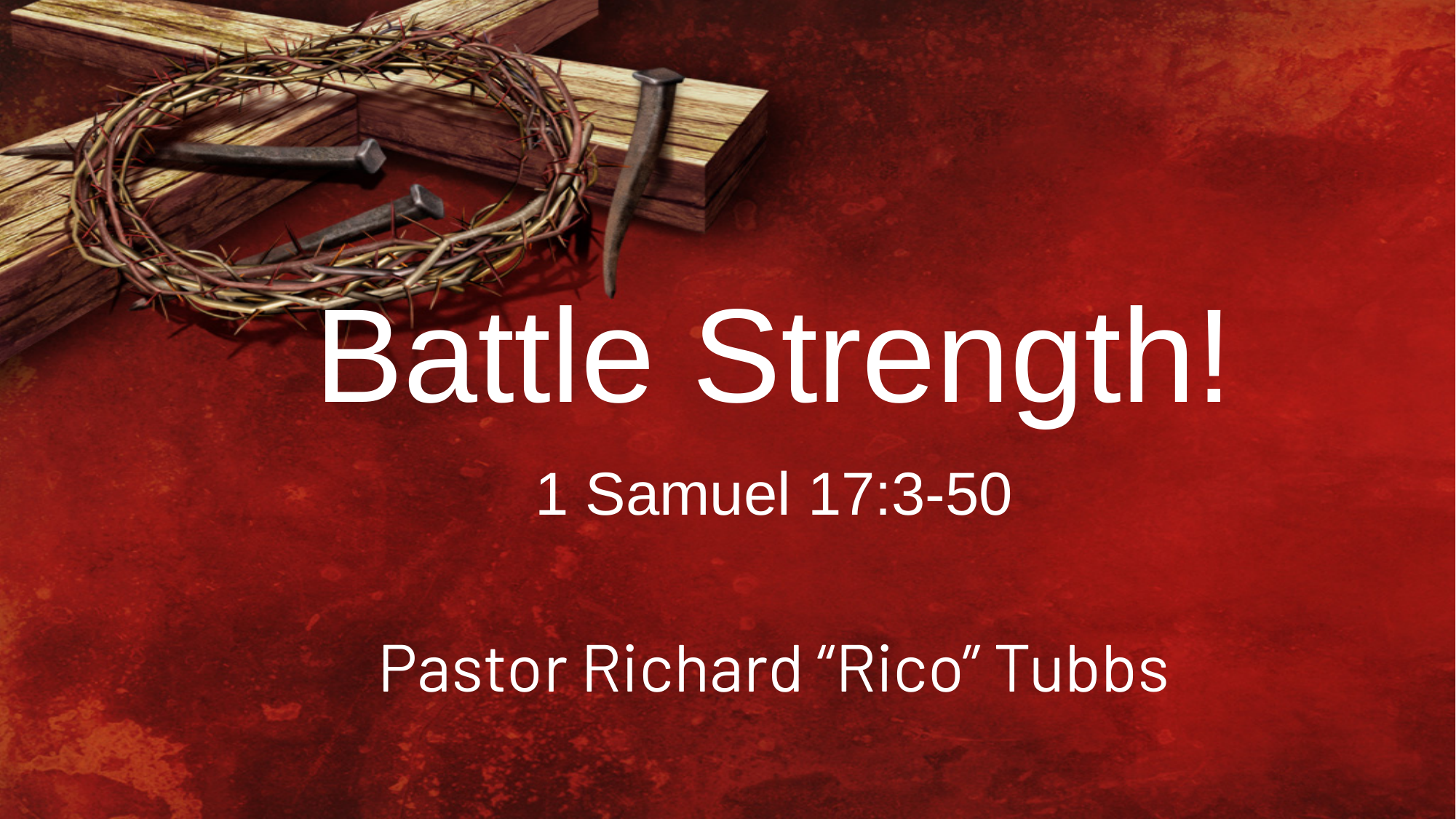

Battle Strength!
1 Samuel 17:3-50
Pastor Richard “Rico” Tubbs